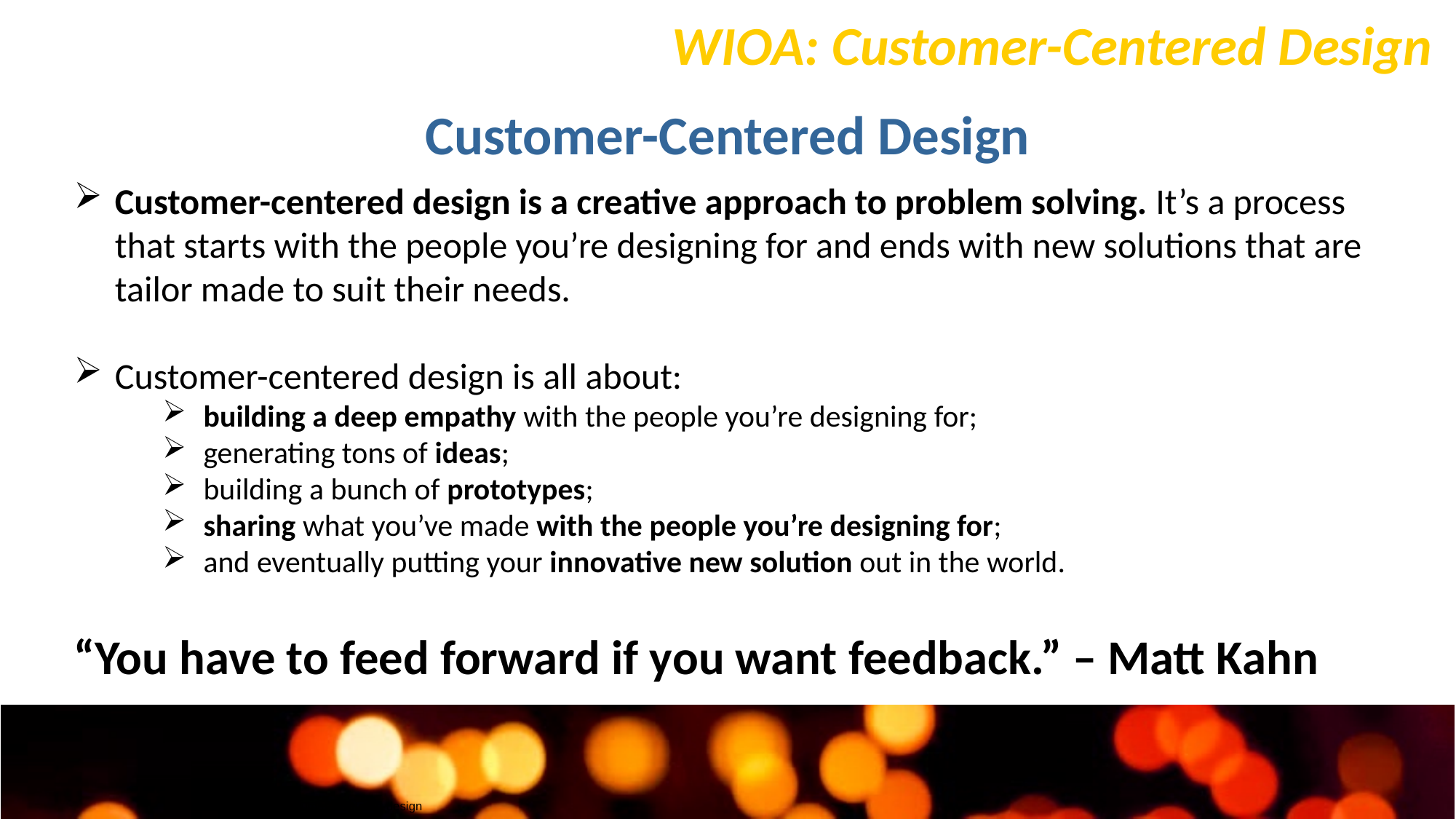

WIOA: Customer-Centered Design

Customer-Centered Design
Customer-centered design is a creative approach to problem solving. It’s a process that starts with the people you’re designing for and ends with new solutions that are tailor made to suit their needs.

Customer-centered design is all about:
building a deep empathy with the people you’re designing for;
generating tons of ideas;
building a bunch of prototypes;
sharing what you’ve made with the people you’re designing for;
and eventually putting your innovative new solution out in the world.
“You have to feed forward if you want feedback.” – Matt Kahn
www.designkit.org/human-centered-design